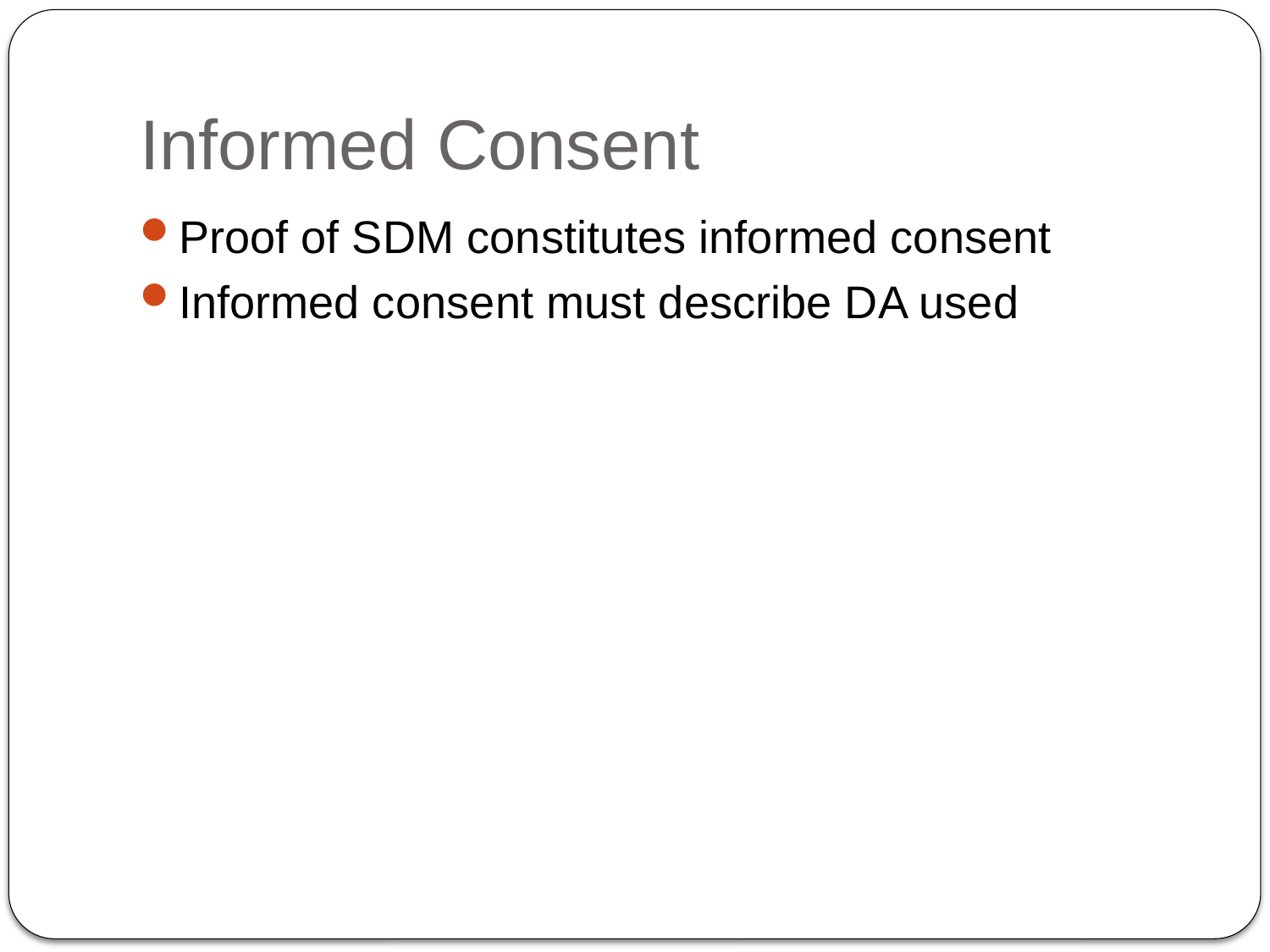

# Informed Consent
Proof of SDM constitutes informed consent
Informed consent must describe DA used